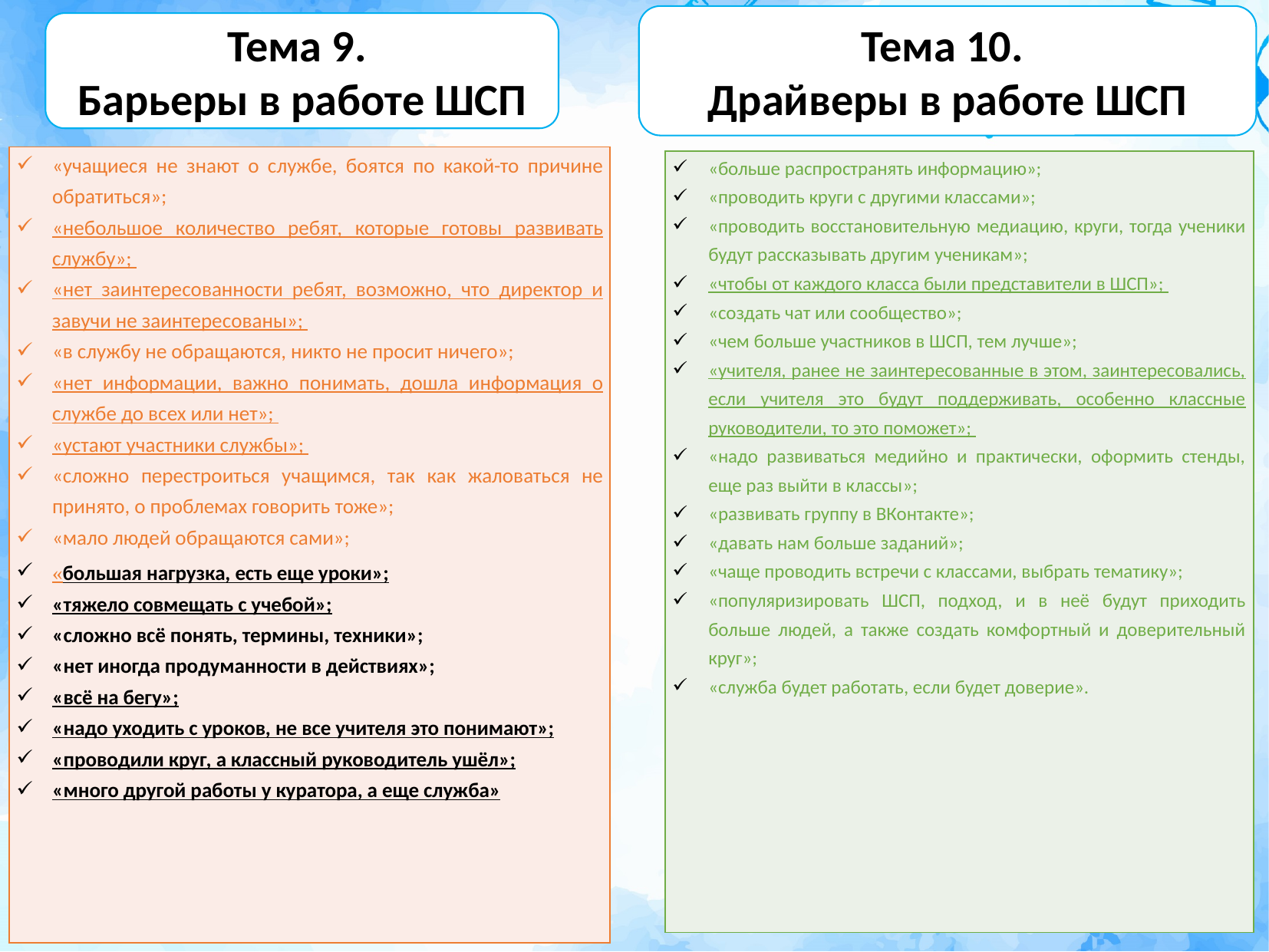

Тема 10.
Драйверы в работе ШСП
Тема 9.
Барьеры в работе ШСП
| «учащиеся не знают о службе, боятся по какой-то причине обратиться»; «небольшое количество ребят, которые готовы развивать службу»; «нет заинтересованности ребят, возможно, что директор и завучи не заинтересованы»; «в службу не обращаются, никто не просит ничего»; «нет информации, важно понимать, дошла информация о службе до всех или нет»; «устают участники службы»; «сложно перестроиться учащимся, так как жаловаться не принято, о проблемах говорить тоже»; «мало людей обращаются сами»; «большая нагрузка, есть еще уроки»; «тяжело совмещать с учебой»; «сложно всё понять, термины, техники»; «нет иногда продуманности в действиях»; «всё на бегу»; «надо уходить с уроков, не все учителя это понимают»; «проводили круг, а классный руководитель ушёл»; «много другой работы у куратора, а еще служба» |
| --- |
| «больше распространять информацию»; «проводить круги с другими классами»; «проводить восстановительную медиацию, круги, тогда ученики будут рассказывать другим ученикам»; «чтобы от каждого класса были представители в ШСП»; «создать чат или сообщество»; «чем больше участников в ШСП, тем лучше»; «учителя, ранее не заинтересованные в этом, заинтересовались, если учителя это будут поддерживать, особенно классные руководители, то это поможет»; «надо развиваться медийно и практически, оформить стенды, еще раз выйти в классы»; «развивать группу в ВКонтакте»; «давать нам больше заданий»; «чаще проводить встречи с классами, выбрать тематику»; «популяризировать ШСП, подход, и в неё будут приходить больше людей, а также создать комфортный и доверительный круг»; «служба будет работать, если будет доверие». |
| --- |
15